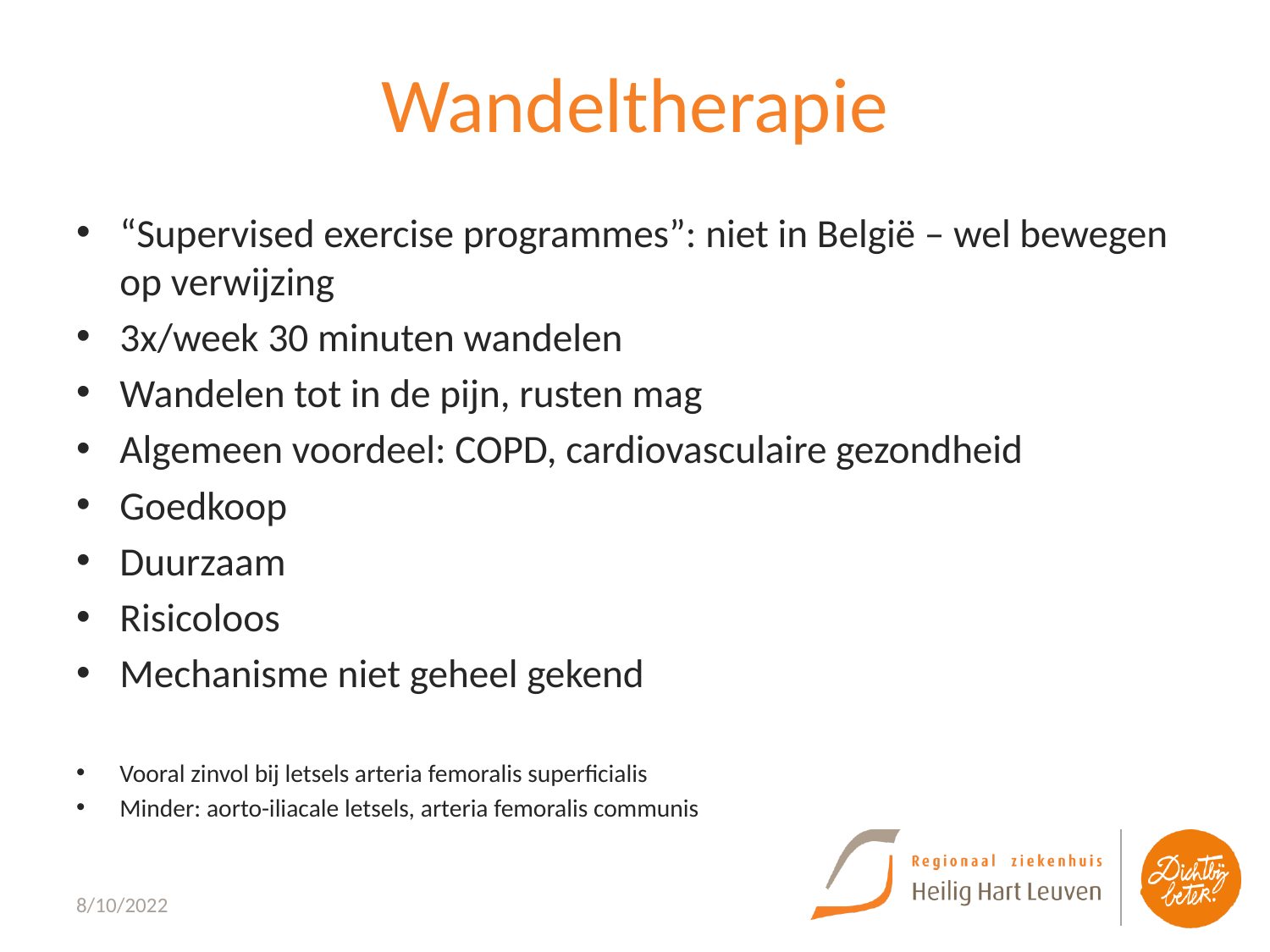

# Wandeltherapie
“Supervised exercise programmes”: niet in België – wel bewegen op verwijzing
3x/week 30 minuten wandelen
Wandelen tot in de pijn, rusten mag
Algemeen voordeel: COPD, cardiovasculaire gezondheid
Goedkoop
Duurzaam
Risicoloos
Mechanisme niet geheel gekend

Vooral zinvol bij letsels arteria femoralis superficialis
Minder: aorto-iliacale letsels, arteria femoralis communis

8/10/2022